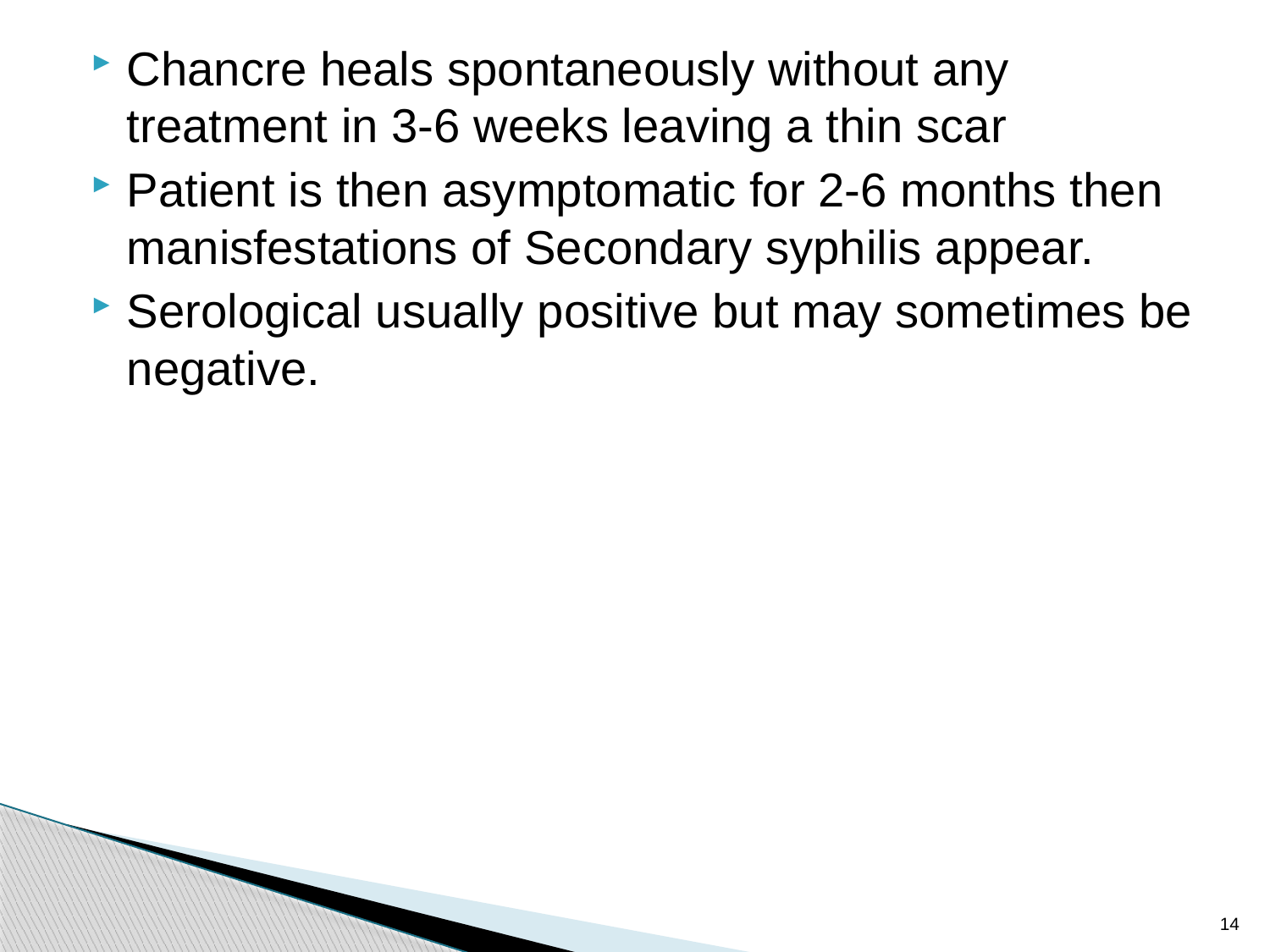

Chancre heals spontaneously without any treatment in 3-6 weeks leaving a thin scar
Patient is then asymptomatic for 2-6 months then manisfestations of Secondary syphilis appear.
Serological usually positive but may sometimes be negative.
14